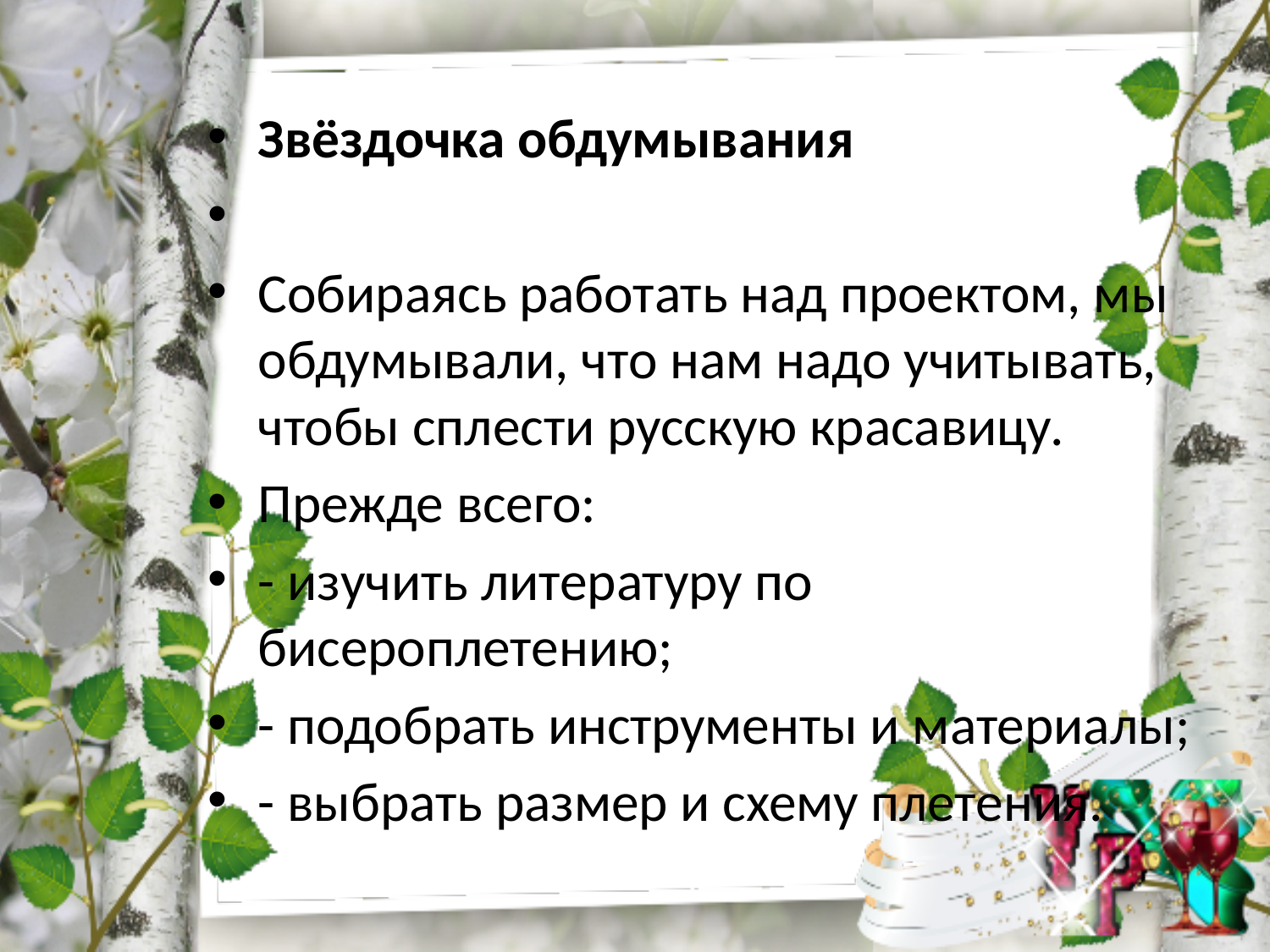

#
Звёздочка обдумывания

Собираясь работать над проектом, мы обдумывали, что нам надо учитывать, чтобы сплести русскую красавицу.
Прежде всего:
- изучить литературу по бисероплетению;
- подобрать инструменты и материалы;
- выбрать размер и схему плетения.